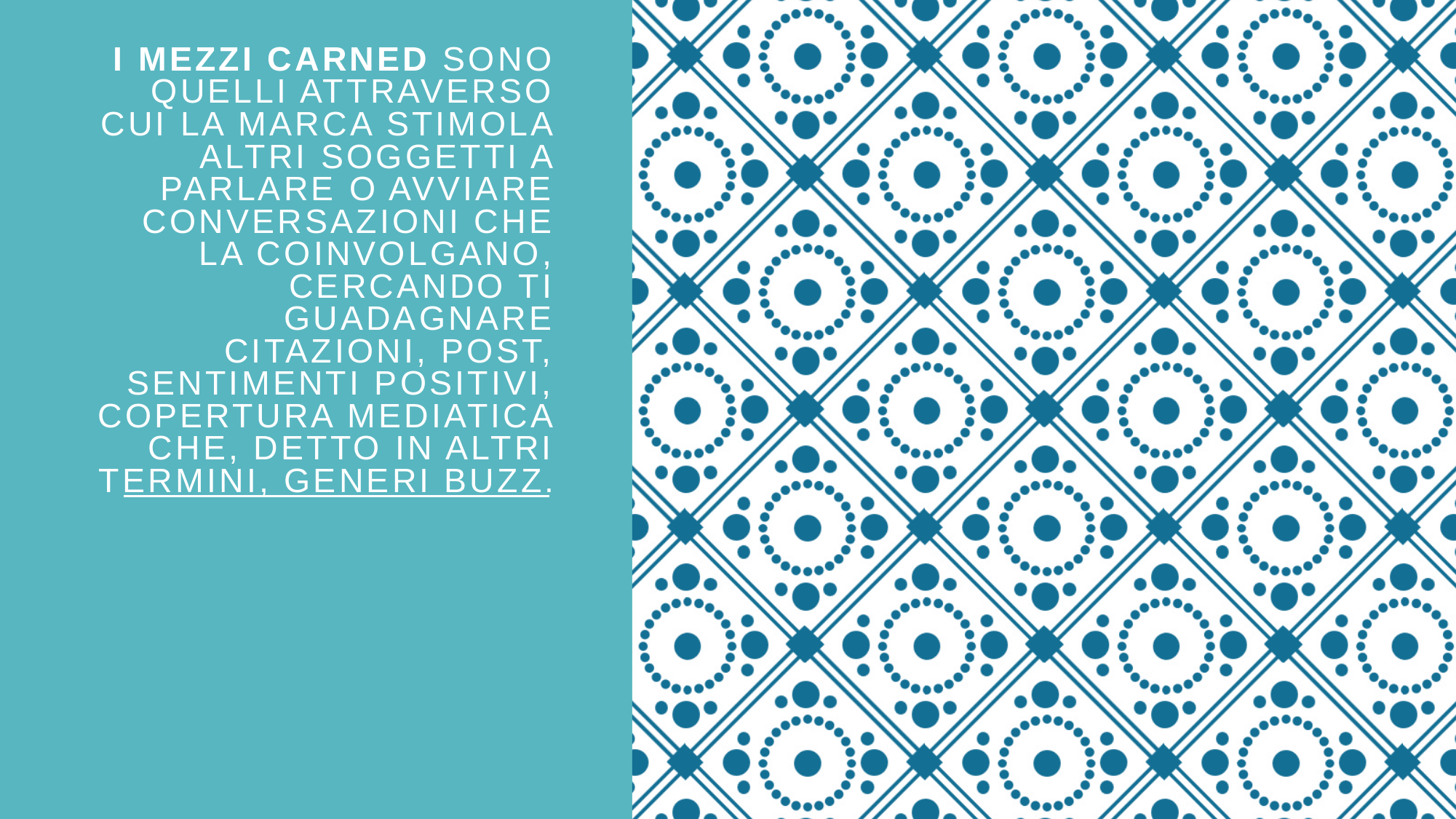

# I mezzi carned sono quelLI attraverso cui la marca stimola altri soggetti a parlare o avviare conversazioni che la coinvolgano, cercando ti guadagnare citazioni, post, sentimenti positivi, copertura mediatica che, detto in altri termini, generi buzz.